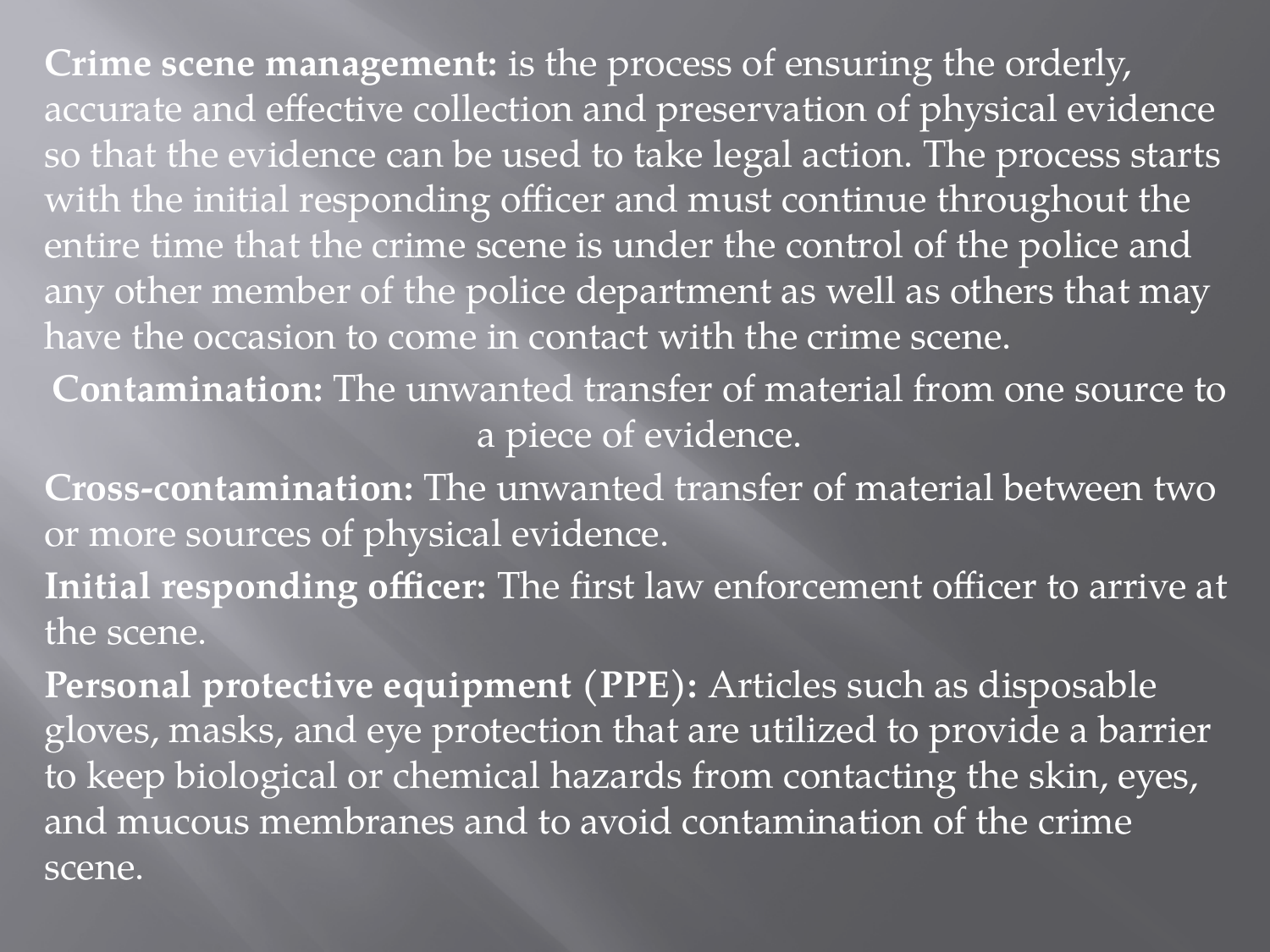

Crime scene management: is the process of ensuring the orderly, accurate and effective collection and preservation of physical evidence so that the evidence can be used to take legal action. The process starts with the initial responding officer and must continue throughout the entire time that the crime scene is under the control of the police and any other member of the police department as well as others that may have the occasion to come in contact with the crime scene.
Contamination: The unwanted transfer of material from one source to a piece of evidence.
Cross-contamination: The unwanted transfer of material between two or more sources of physical evidence.
Initial responding officer: The first law enforcement officer to arrive at the scene.
Personal protective equipment (PPE): Articles such as disposable gloves, masks, and eye protection that are utilized to provide a barrier to keep biological or chemical hazards from contacting the skin, eyes, and mucous membranes and to avoid contamination of the crime scene.